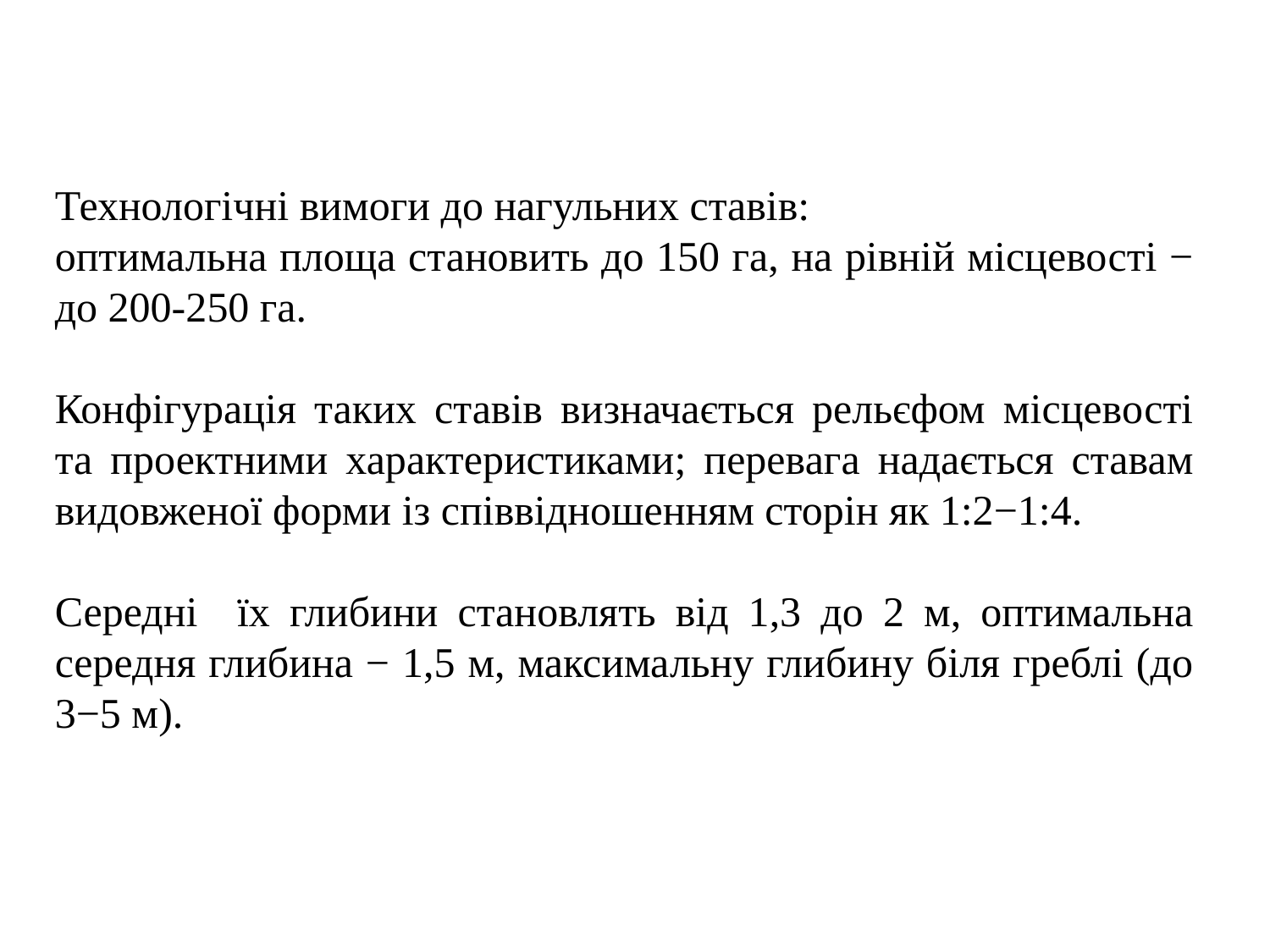

Технологічні вимоги до нагульних ставів:
оптимальна площа становить до 150 га, на рівній місцевості − до 200-250 га.

Конфігурація таких ставів визначається рельєфом місцевості та проектними характеристиками; перевага надається ставам видовженої форми із співвідношенням сторін як 1:2−1:4.

Середні  їх глибини становлять від 1,3 до 2 м, оптимальна середня глибина − 1,5 м, максимальну глибину біля греблі (до 3−5 м).